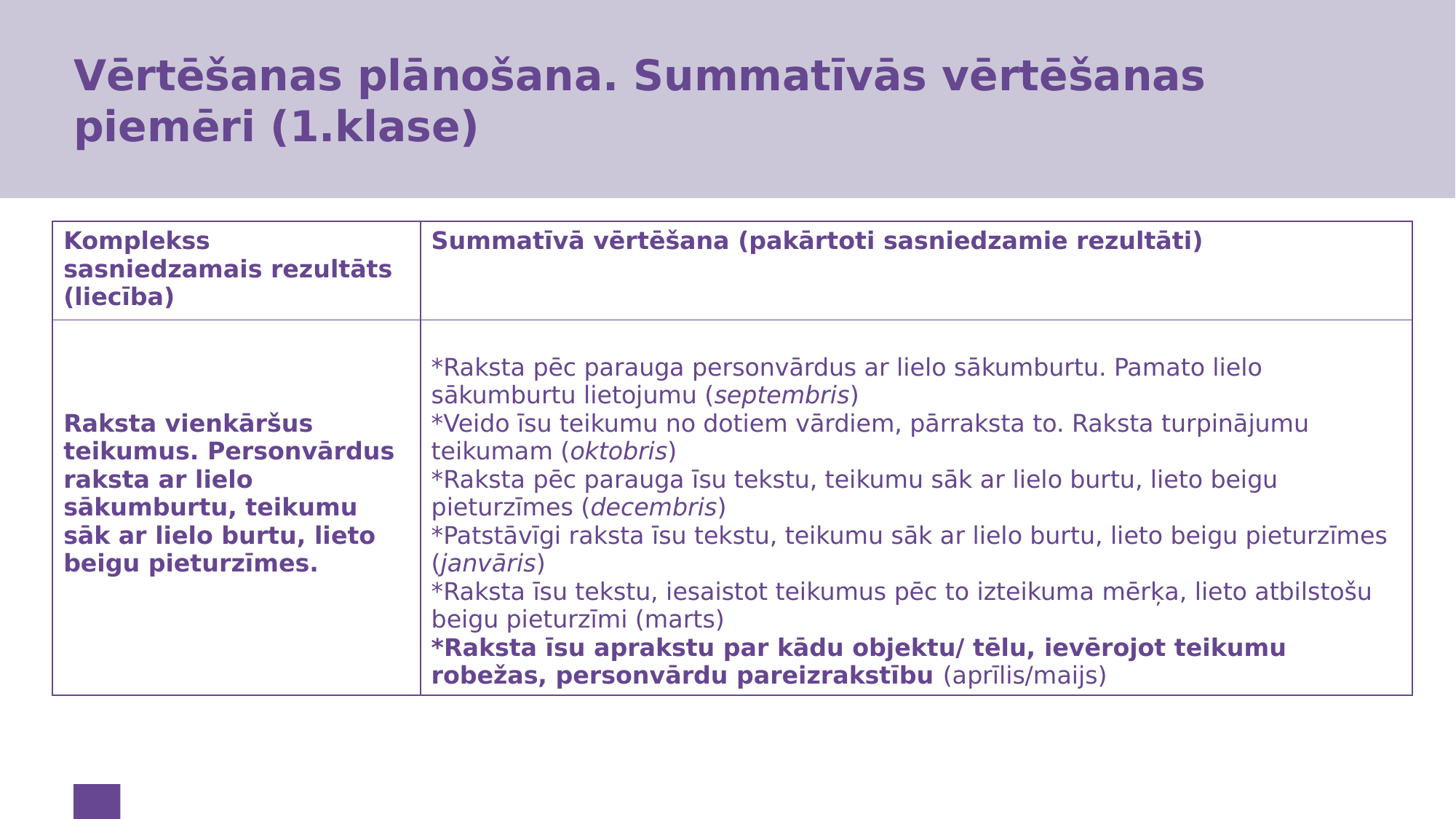

# Vērtēšanas plānošana. Summatīvās vērtēšanas piemēri (1.klase)
| Komplekss sasniedzamais rezultāts (liecība) | Summatīvā vērtēšana (pakārtoti sasniedzamie rezultāti) |
| --- | --- |
| Raksta vienkāršus teikumus. Personvārdus raksta ar lielo sākumburtu, teikumu sāk ar lielo burtu, lieto beigu pieturzīmes. | \*Raksta pēc parauga personvārdus ar lielo sākumburtu. Pamato lielo sākumburtu lietojumu (septembris) \*Veido īsu teikumu no dotiem vārdiem, pārraksta to. Raksta turpinājumu teikumam (oktobris) \*Raksta pēc parauga īsu tekstu, teikumu sāk ar lielo burtu, lieto beigu pieturzīmes (decembris) \*Patstāvīgi raksta īsu tekstu, teikumu sāk ar lielo burtu, lieto beigu pieturzīmes (janvāris) \*Raksta īsu tekstu, iesaistot teikumus pēc to izteikuma mērķa, lieto atbilstošu beigu pieturzīmi (marts) \*Raksta īsu aprakstu par kādu objektu/ tēlu, ievērojot teikumu robežas, personvārdu pareizrakstību (aprīlis/maijs) |